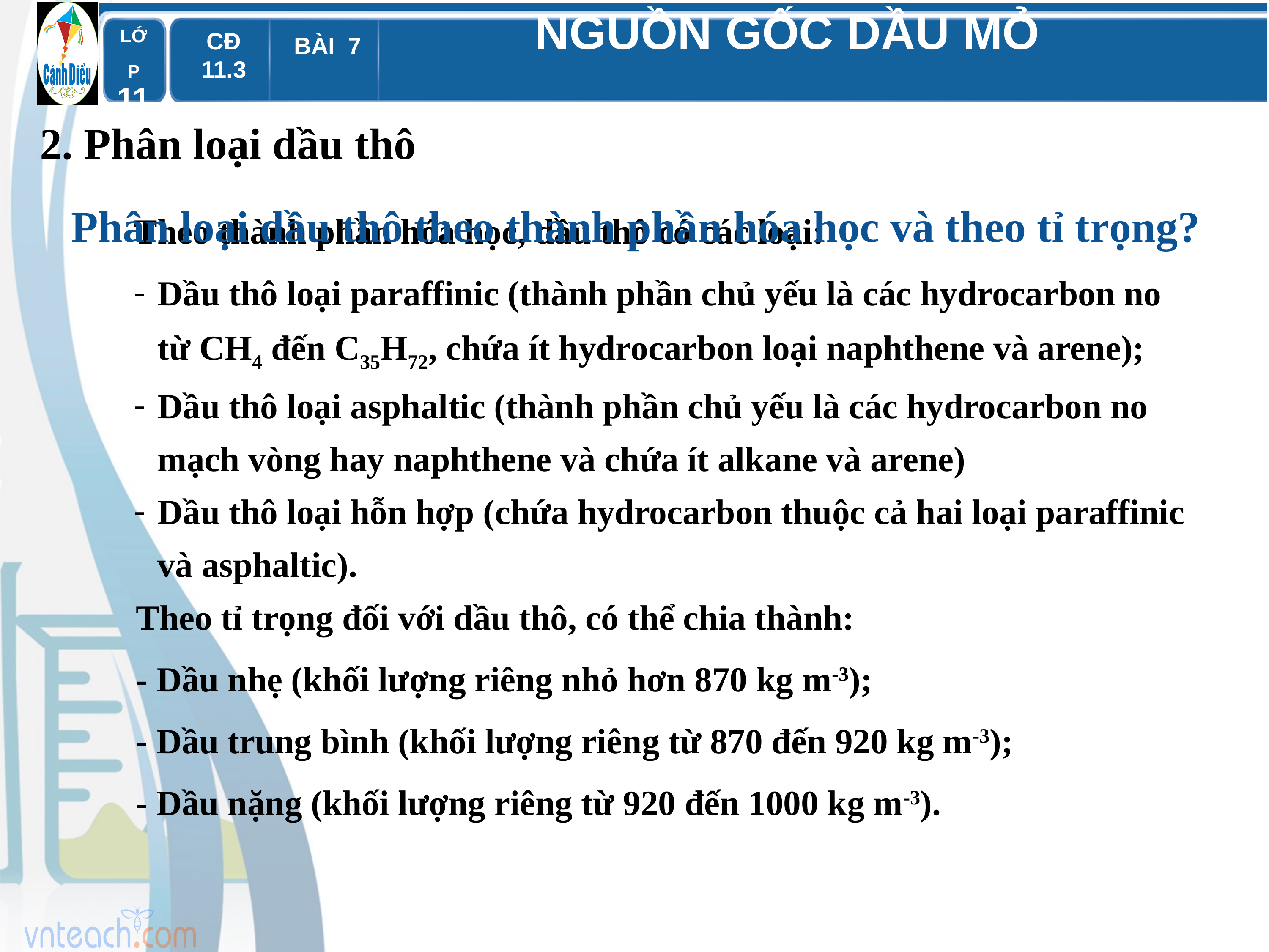

# 2. Phân loại dầu thô
Phân loại dầu thô theo thành phần hóa học và theo tỉ trọng?
Theo thành phần hóa học, dầu thô có các loại:
Dầu thô loại paraffinic (thành phần chủ yếu là các hydrocarbon no từ CH4 đến C35H72, chứa ít hydrocarbon loại naphthene và arene);
Dầu thô loại asphaltic (thành phần chủ yếu là các hydrocarbon no mạch vòng hay naphthene và chứa ít alkane và arene)
Dầu thô loại hỗn hợp (chứa hydrocarbon thuộc cả hai loại paraffinic và asphaltic).
Theo tỉ trọng đối với dầu thô, có thể chia thành:
- Dầu nhẹ (khối lượng riêng nhỏ hơn 870 kg m-3);
- Dầu trung bình (khối lượng riêng từ 870 đến 920 kg m-3);
- Dầu nặng (khối lượng riêng từ 920 đến 1000 kg m-3).